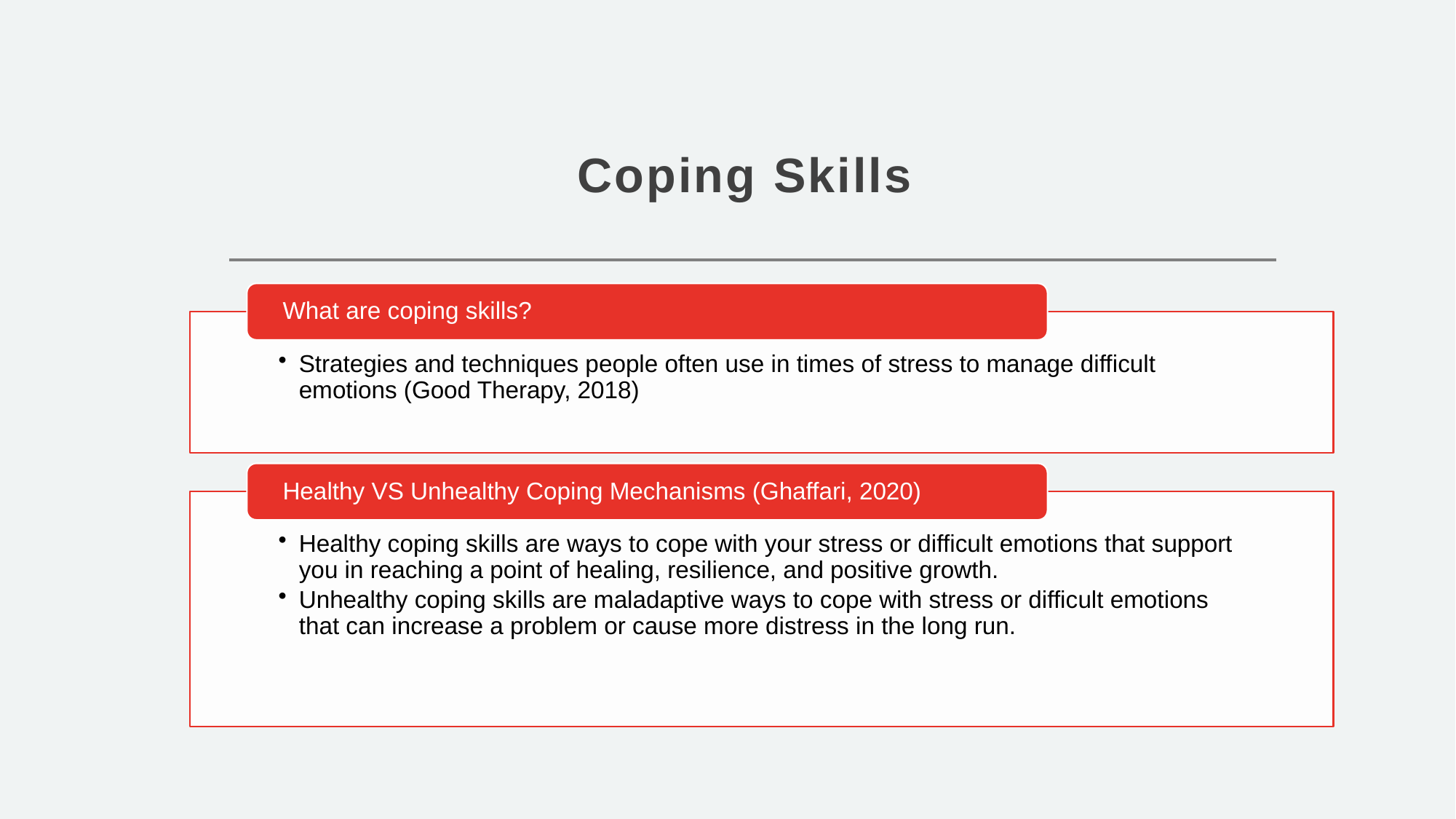

# Coping Skills
Strategies and techniques people often use in times of stress to manage difficult emotions (Good Therapy, 2018)
What are coping skills?
Healthy coping skills are ways to cope with your stress or difficult emotions that support you in reaching a point of healing, resilience, and positive growth.
Unhealthy coping skills are maladaptive ways to cope with stress or difficult emotions that can increase a problem or cause more distress in the long run.
Healthy VS Unhealthy Coping Mechanisms (Ghaffari, 2020)